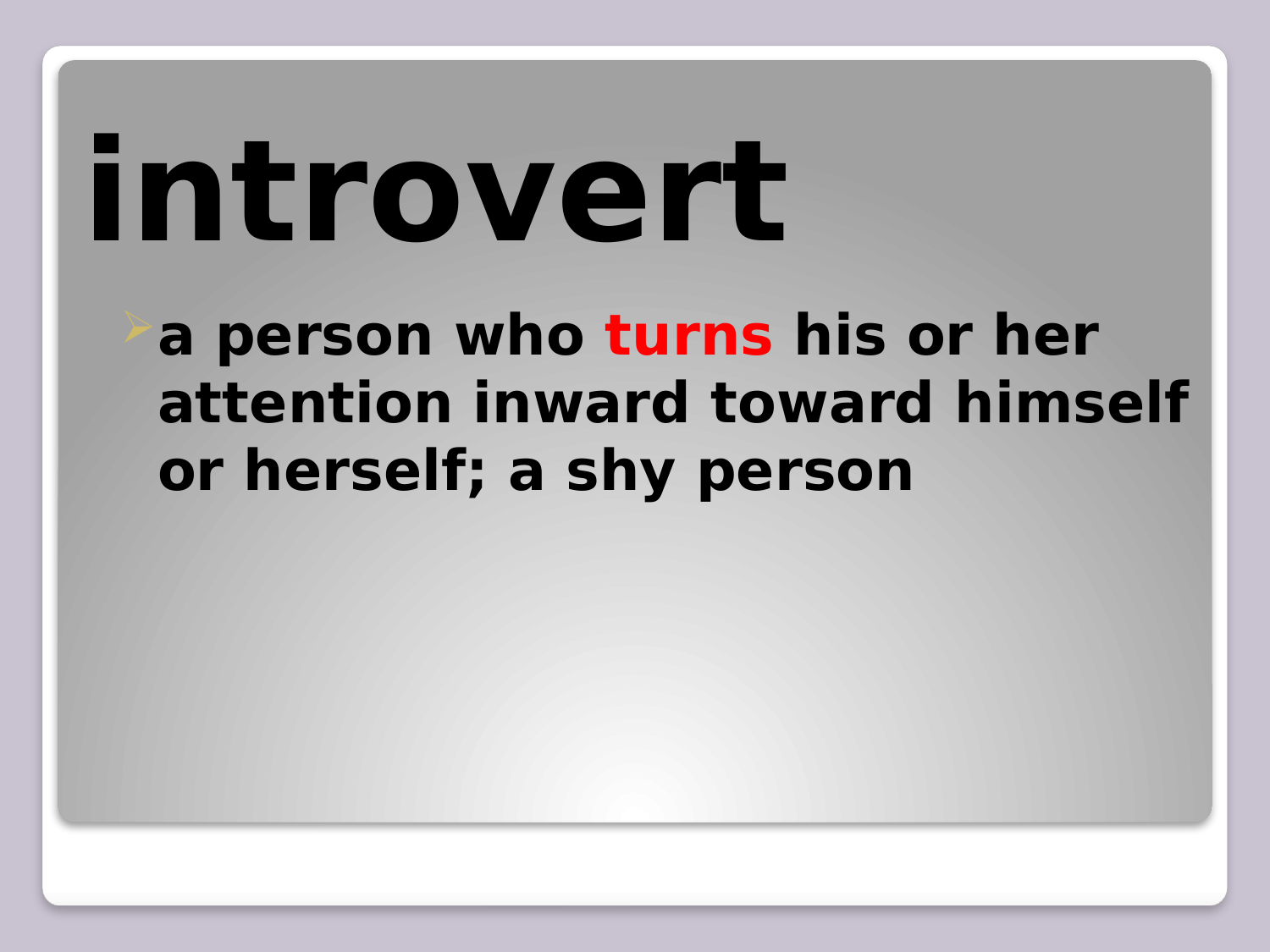

# introvert
a person who turns his or her attention inward toward himself or herself; a shy person